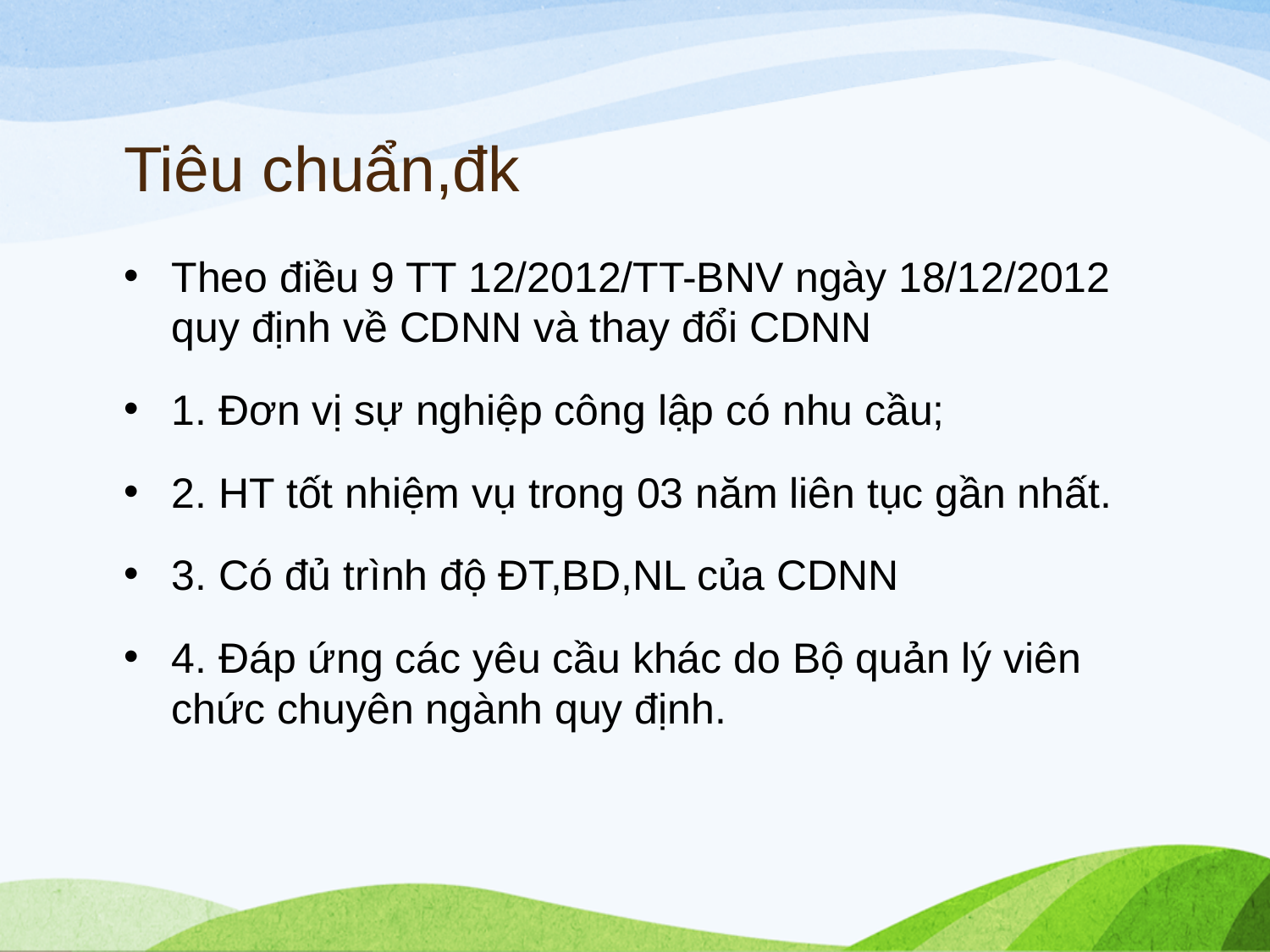

# Tiêu chuẩn,đk
Theo điều 9 TT 12/2012/TT-BNV ngày 18/12/2012 quy định về CDNN và thay đổi CDNN
1. Đơn vị sự nghiệp công lập có nhu cầu;
2. HT tốt nhiệm vụ trong 03 năm liên tục gần nhất.
3. Có đủ trình độ ĐT,BD,NL của CDNN
4. Đáp ứng các yêu cầu khác do Bộ quản lý viên chức chuyên ngành quy định.